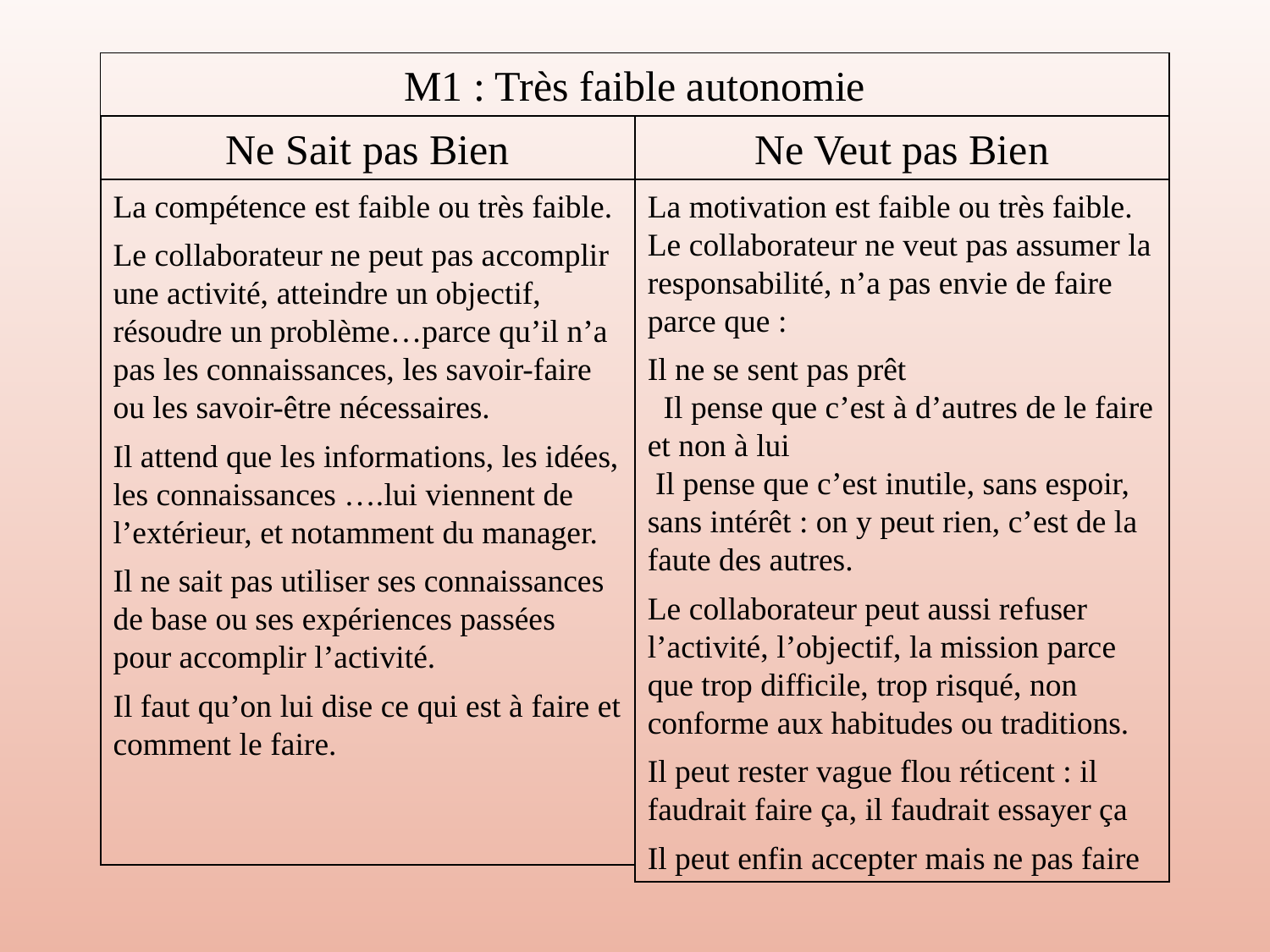

M1 : Très faible autonomie
Ne Sait pas Bien
Ne Veut pas Bien
La compétence est faible ou très faible.
Le collaborateur ne peut pas accomplir une activité, atteindre un objectif, résoudre un problème…parce qu’il n’a pas les connaissances, les savoir-faire ou les savoir-être nécessaires.
Il attend que les informations, les idées, les connaissances ….lui viennent de l’extérieur, et notamment du manager.
Il ne sait pas utiliser ses connaissances de base ou ses expériences passées  pour accomplir l’activité.
Il faut qu’on lui dise ce qui est à faire et comment le faire.

La motivation est faible ou très faible. Le collaborateur ne veut pas assumer la responsabilité, n’a pas envie de faire parce que :
Il ne se sent pas prêt	                  Il pense que c’est à d’autres de le faire et non à lui		                 Il pense que c’est inutile, sans espoir, sans intérêt : on y peut rien, c’est de la faute des autres.
Le collaborateur peut aussi refuser  l’activité, l’objectif, la mission parce que trop difficile, trop risqué, non conforme aux habitudes ou traditions.
Il peut rester vague flou réticent : il faudrait faire ça, il faudrait essayer ça
Il peut enfin accepter mais ne pas faire